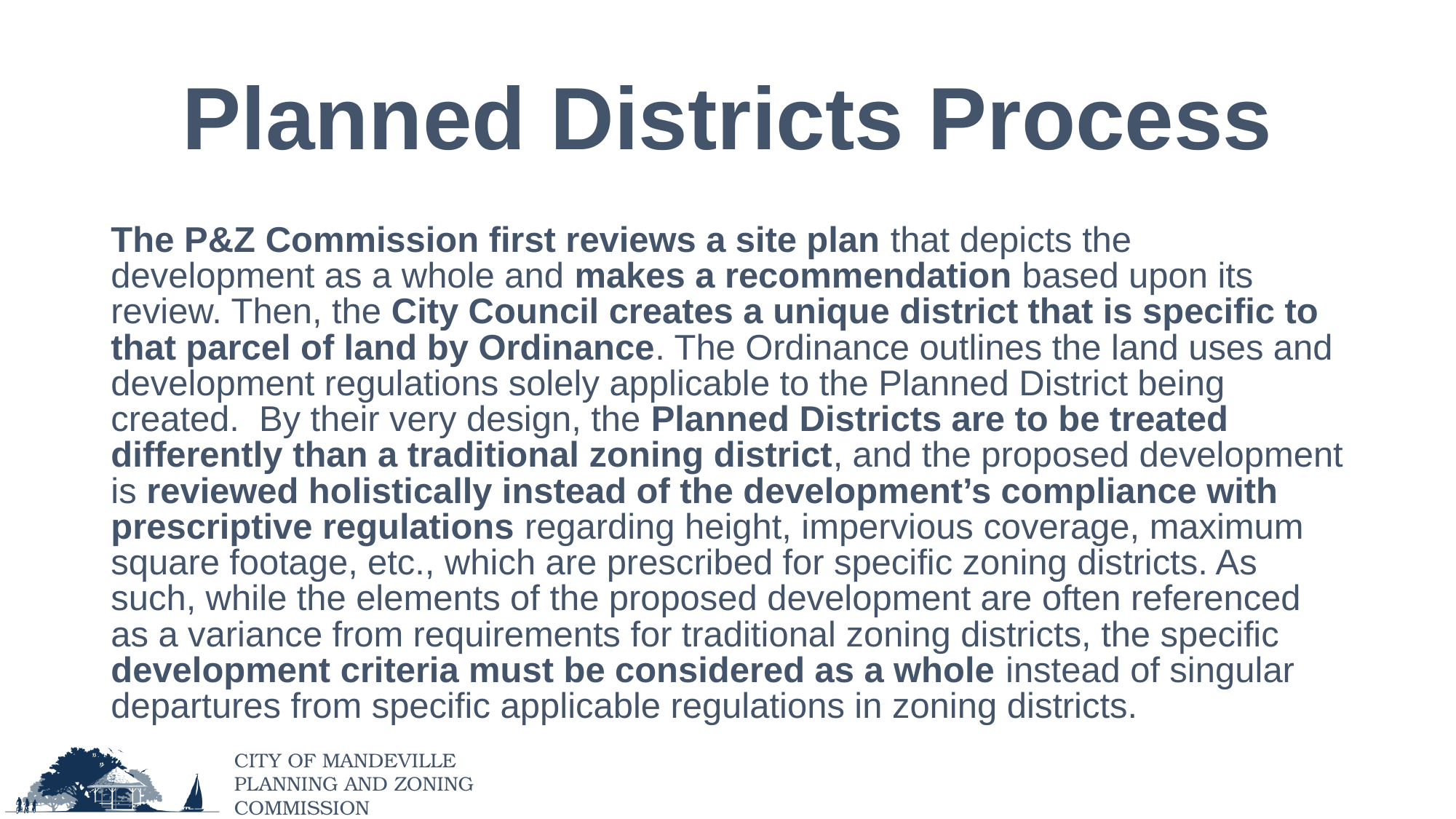

# Planned Districts Process
The P&Z Commission first reviews a site plan that depicts the development as a whole and makes a recommendation based upon its review. Then, the City Council creates a unique district that is specific to that parcel of land by Ordinance. The Ordinance outlines the land uses and development regulations solely applicable to the Planned District being created.  By their very design, the Planned Districts are to be treated differently than a traditional zoning district, and the proposed development is reviewed holistically instead of the development’s compliance with prescriptive regulations regarding height, impervious coverage, maximum square footage, etc., which are prescribed for specific zoning districts. As such, while the elements of the proposed development are often referenced as a variance from requirements for traditional zoning districts, the specific development criteria must be considered as a whole instead of singular departures from specific applicable regulations in zoning districts.